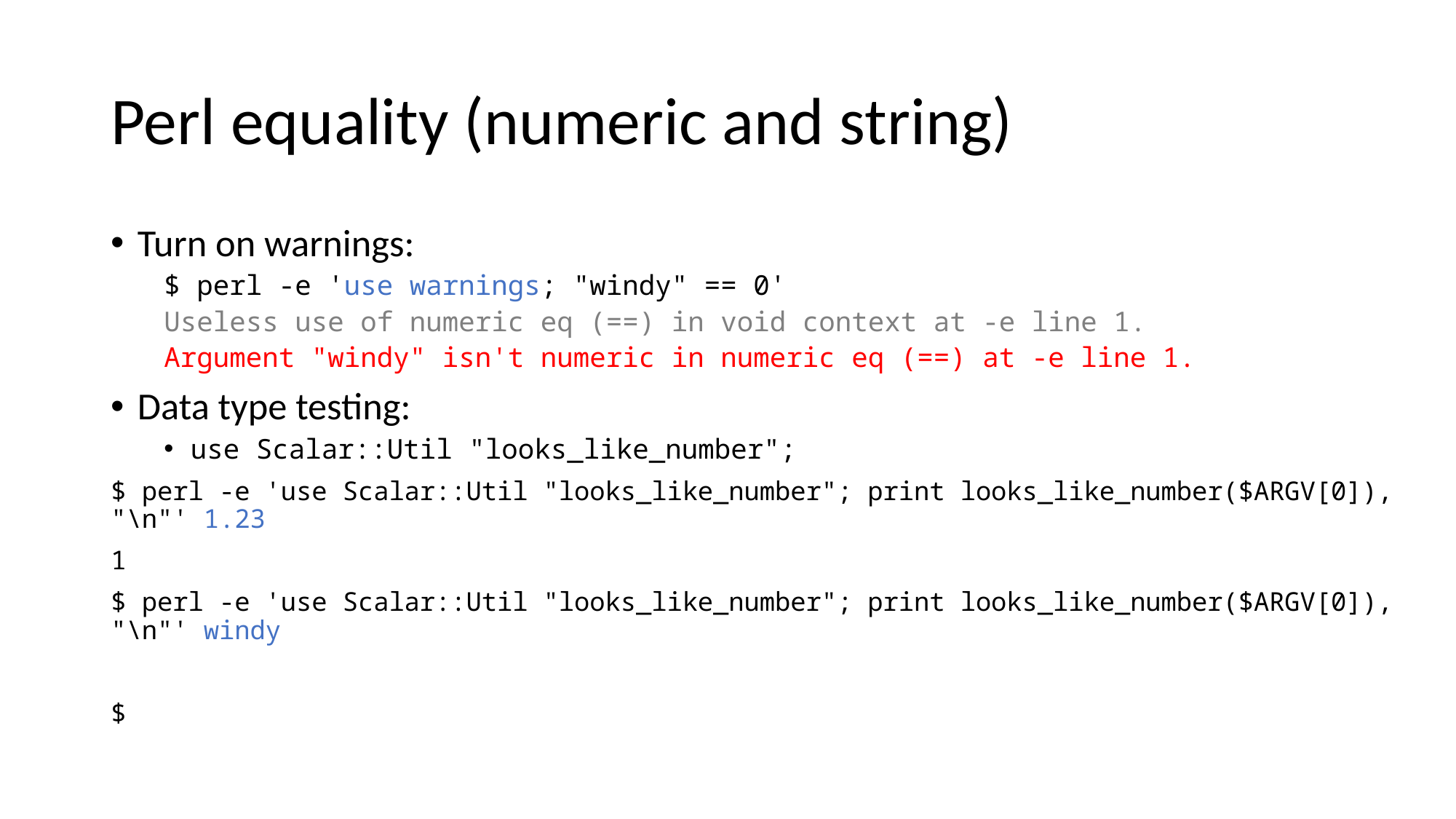

# Perl equality (numeric and string)
Turn on warnings:
$ perl -e 'use warnings; "windy" == 0'
Useless use of numeric eq (==) in void context at -e line 1.
Argument "windy" isn't numeric in numeric eq (==) at -e line 1.
Data type testing:
use Scalar::Util "looks_like_number";
$ perl -e 'use Scalar::Util "looks_like_number"; print looks_like_number($ARGV[0]), "\n"' 1.23
1
$ perl -e 'use Scalar::Util "looks_like_number"; print looks_like_number($ARGV[0]), "\n"' windy

$